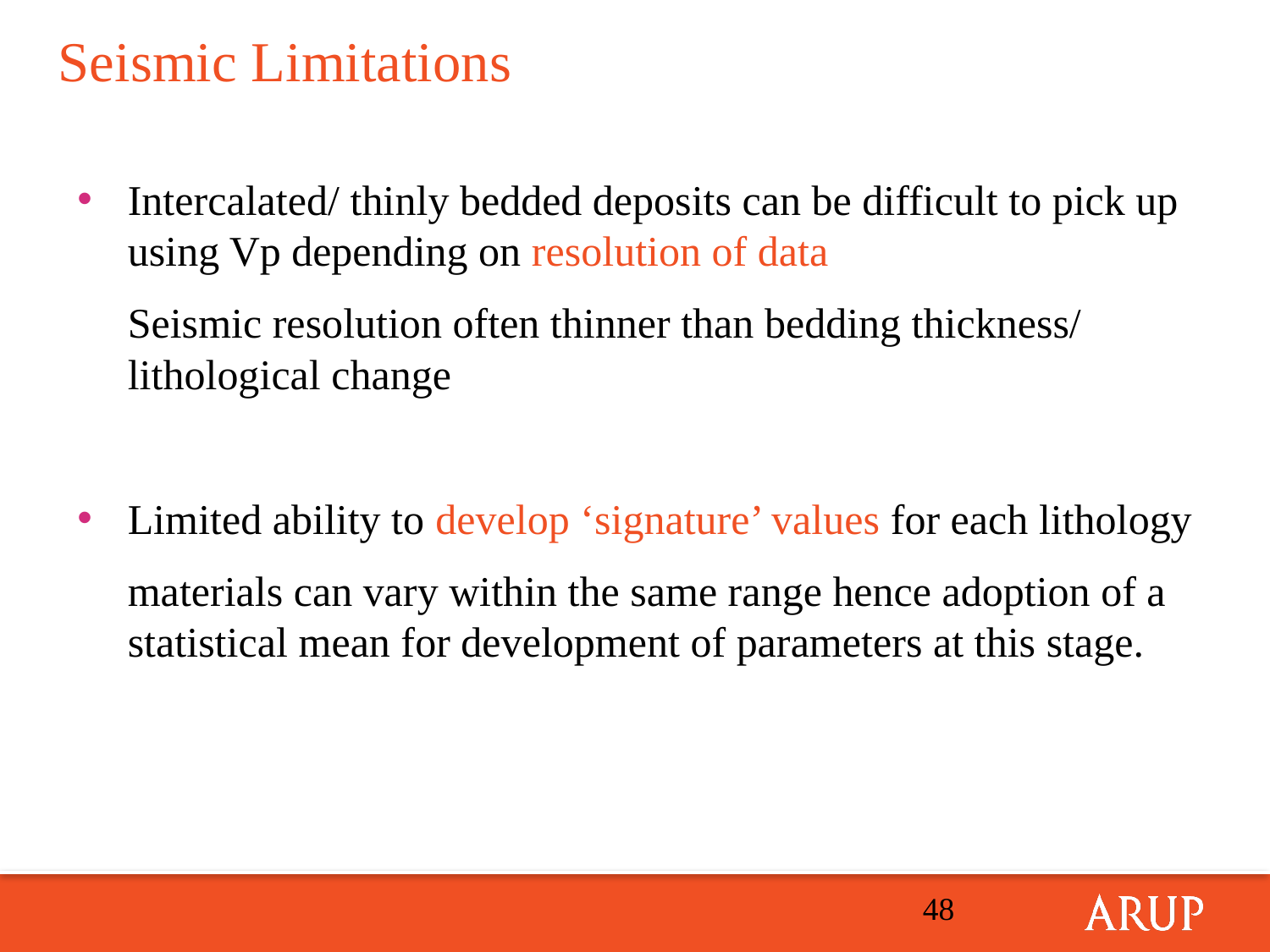

# Seismic Limitations
Intercalated/ thinly bedded deposits can be difficult to pick up using Vp depending on resolution of data
	Seismic resolution often thinner than bedding thickness/ lithological change

Limited ability to develop ‘signature’ values for each lithology
	materials can vary within the same range hence adoption of a statistical mean for development of parameters at this stage.
48